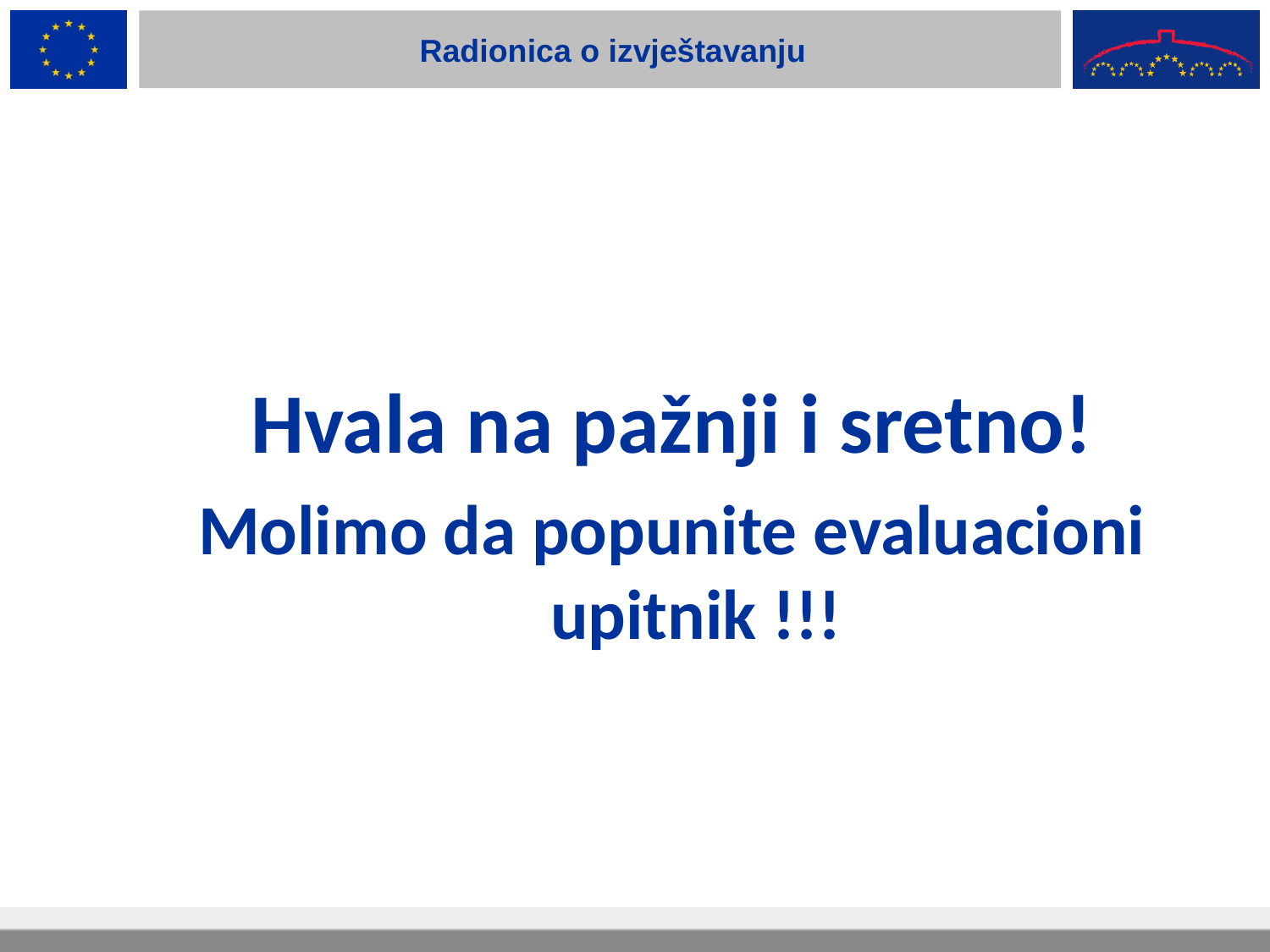

Radionica o izvještavanju
Hvala na pažnji i sretno!
Molimo da popunite evaluacioni upitnik !!!